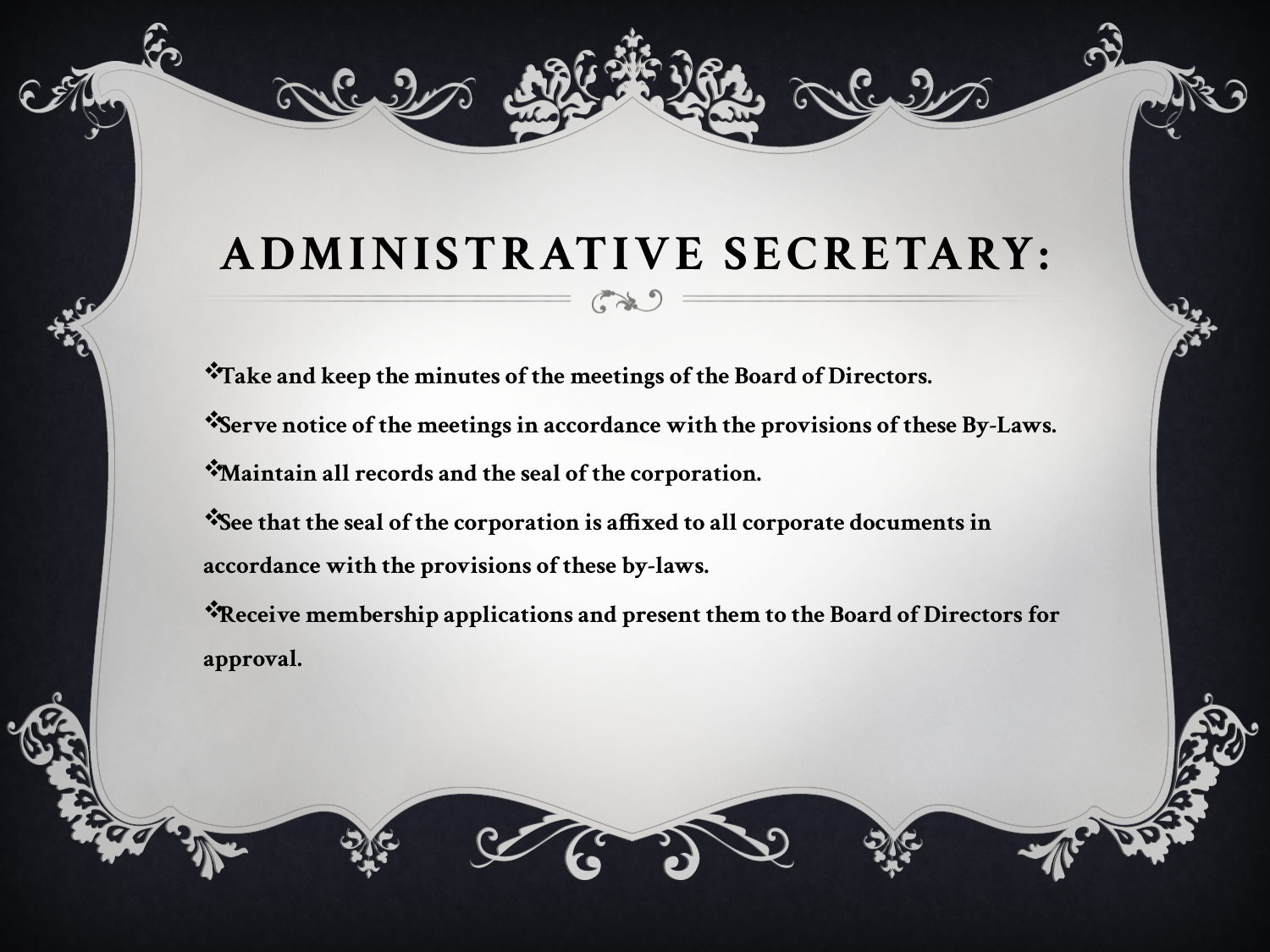

# Administrative Secretary:
Take and keep the minutes of the meetings of the Board of Directors.
Serve notice of the meetings in accordance with the provisions of these By-Laws.
Maintain all records and the seal of the corporation.
See that the seal of the corporation is affixed to all corporate documents in accordance with the provisions of these by-laws.
Receive membership applications and present them to the Board of Directors for approval.